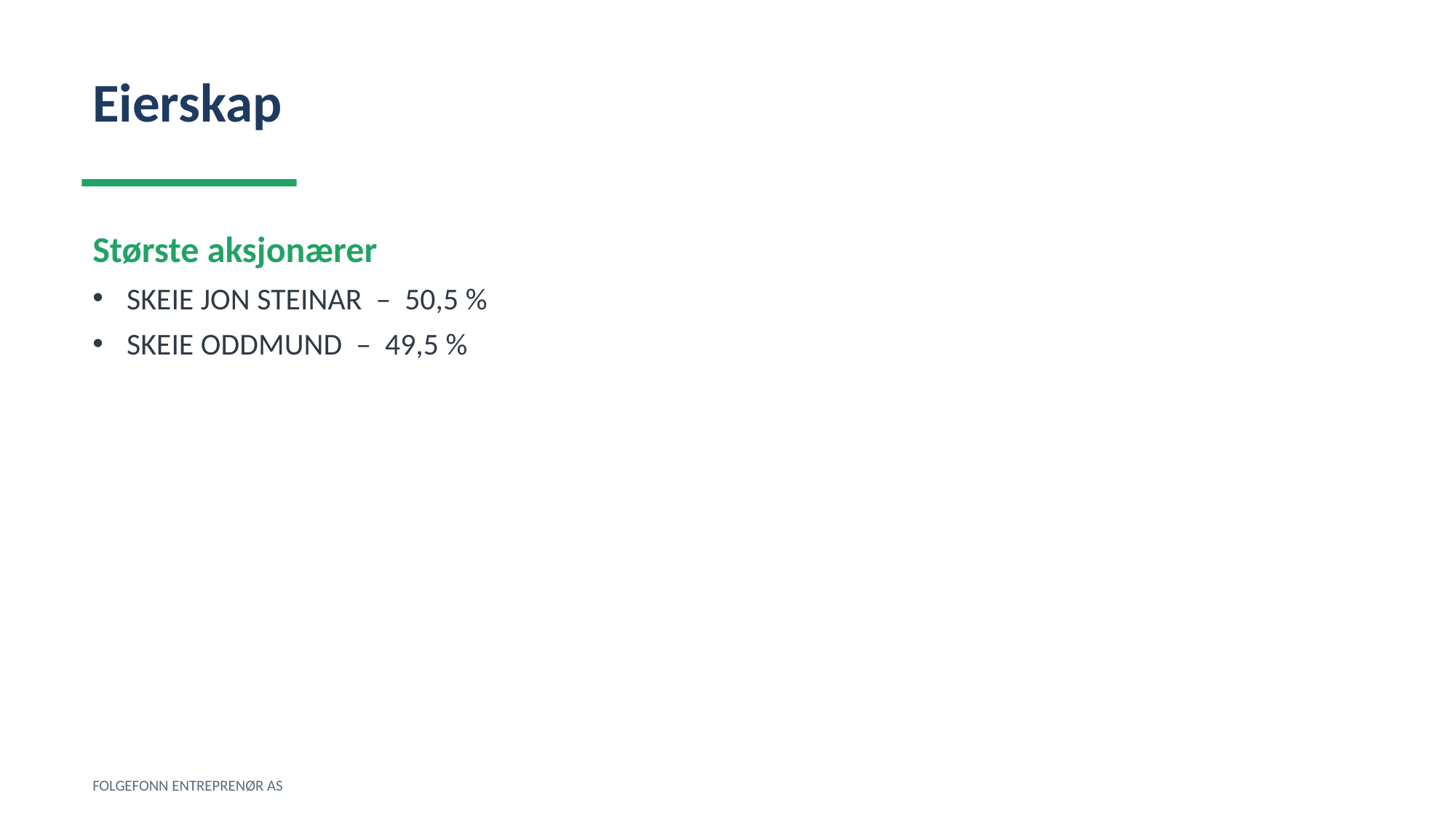

Eierskap

Største aksjonærer
SKEIE JON STEINAR  –  50,5 %
SKEIE ODDMUND  –  49,5 %
FOLGEFONN ENTREPRENØR AS